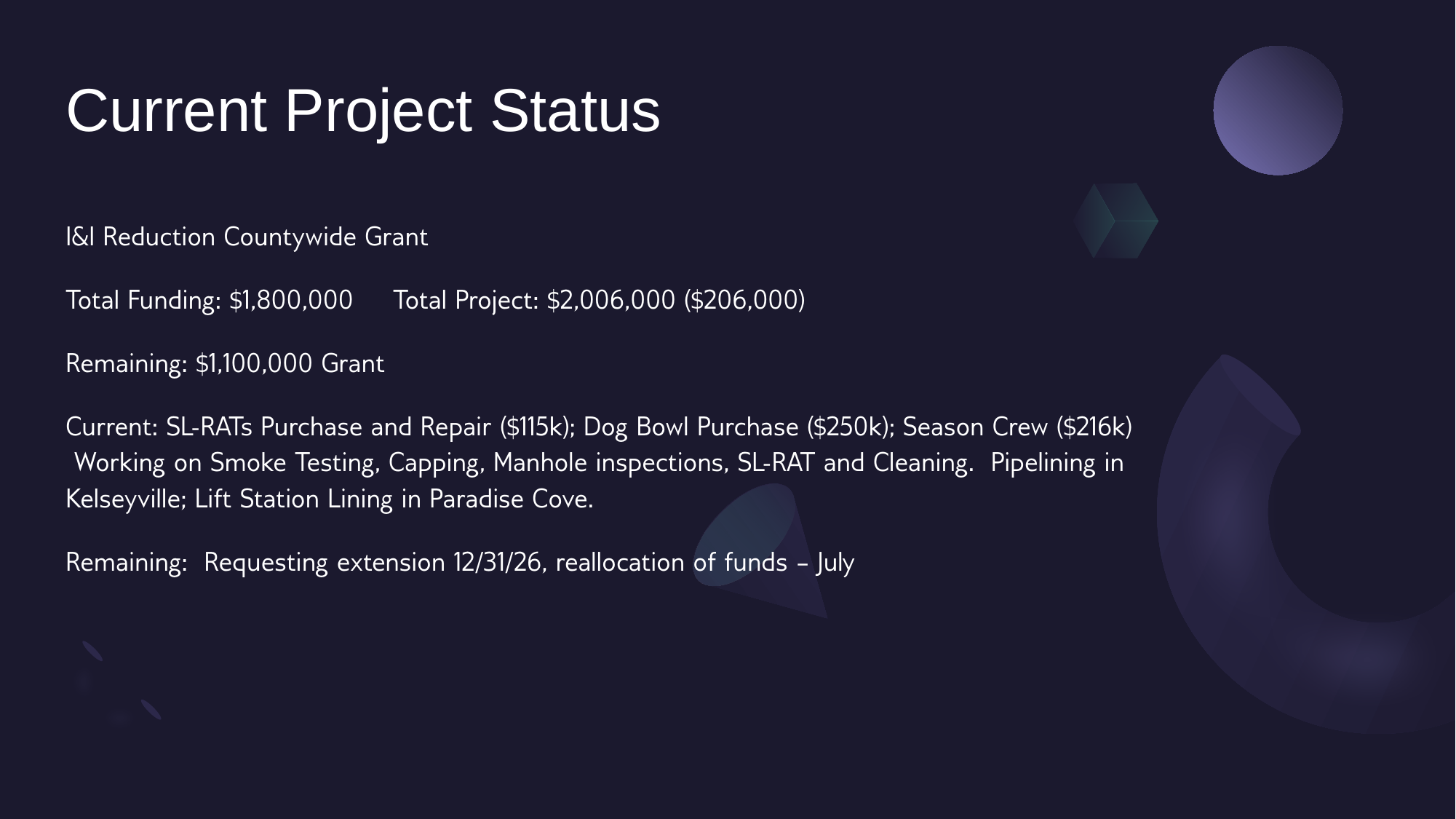

# Current Project Status
I&I Reduction Countywide Grant
Total Funding: $1,800,000	Total Project: $2,006,000 ($206,000)
Remaining: $1,100,000 Grant
Current: SL-RATs Purchase and Repair ($115k); Dog Bowl Purchase ($250k); Season Crew ($216k)  Working on Smoke Testing, Capping, Manhole inspections, SL-RAT and Cleaning.  Pipelining in Kelseyville; Lift Station Lining in Paradise Cove.
Remaining:  Requesting extension 12/31/26, reallocation of funds – July